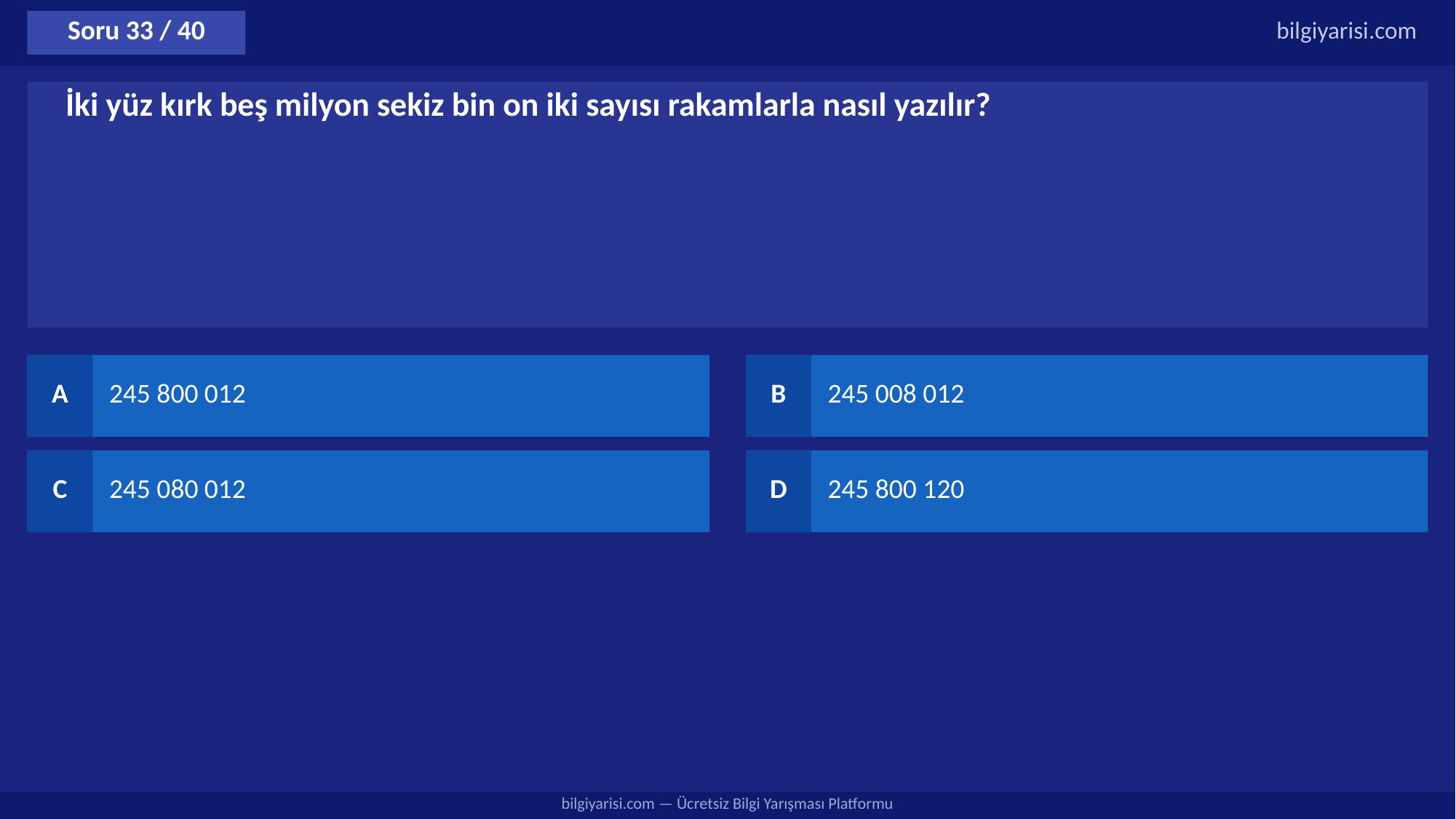

Soru 33 / 40
bilgiyarisi.com

İki yüz kırk beş milyon sekiz bin on iki sayısı rakamlarla nasıl yazılır?

A
245 800 012

B
245 008 012

C
245 080 012

D
245 800 120
bilgiyarisi.com — Ücretsiz Bilgi Yarışması Platformu